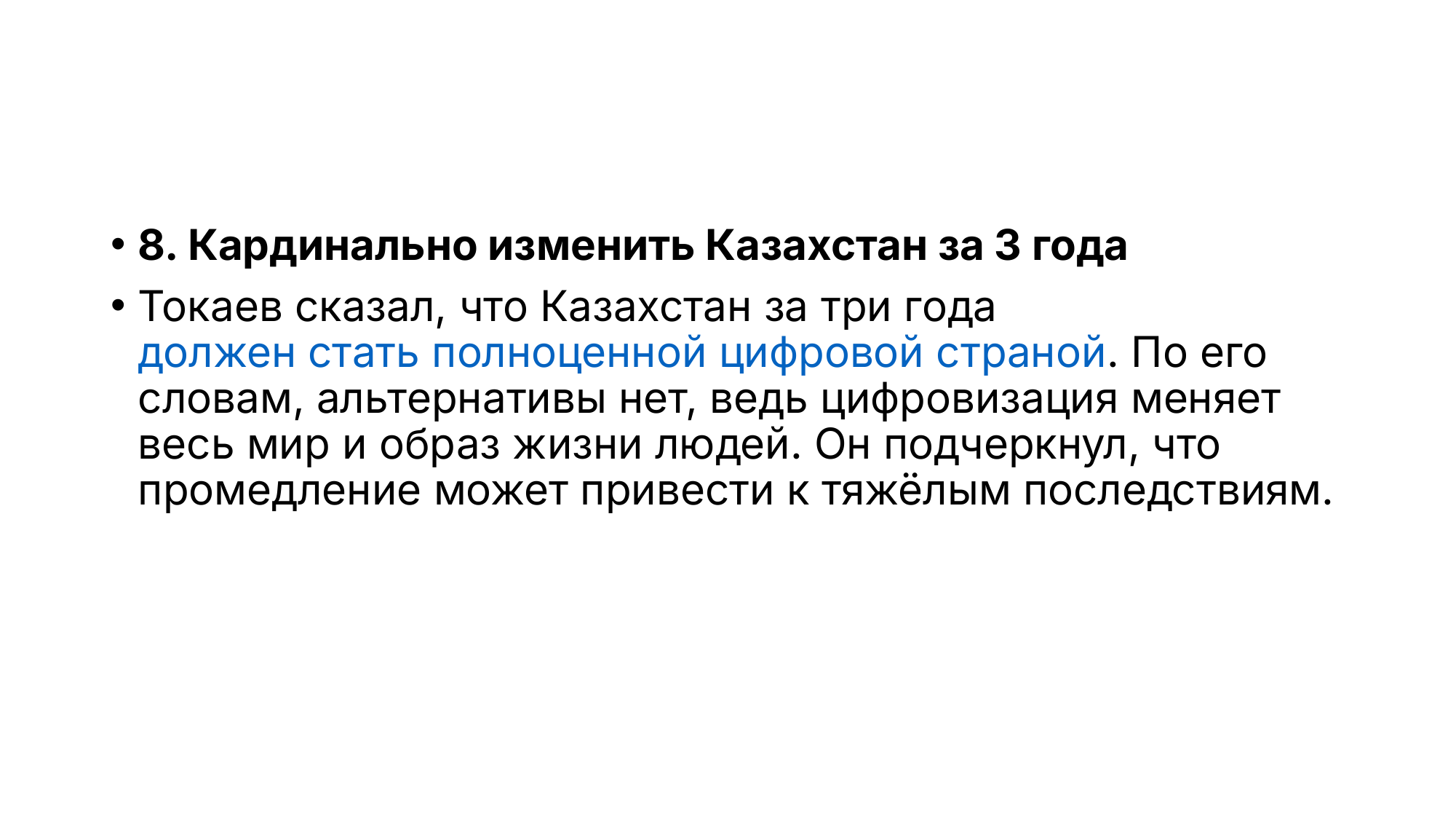

#
8. Кардинально изменить Казахстан за 3 года
Токаев сказал, что Казахстан за три года должен стать полноценной цифровой страной. По его словам, альтернативы нет, ведь цифровизация меняет весь мир и образ жизни людей. Он подчеркнул, что промедление может привести к тяжёлым последствиям.